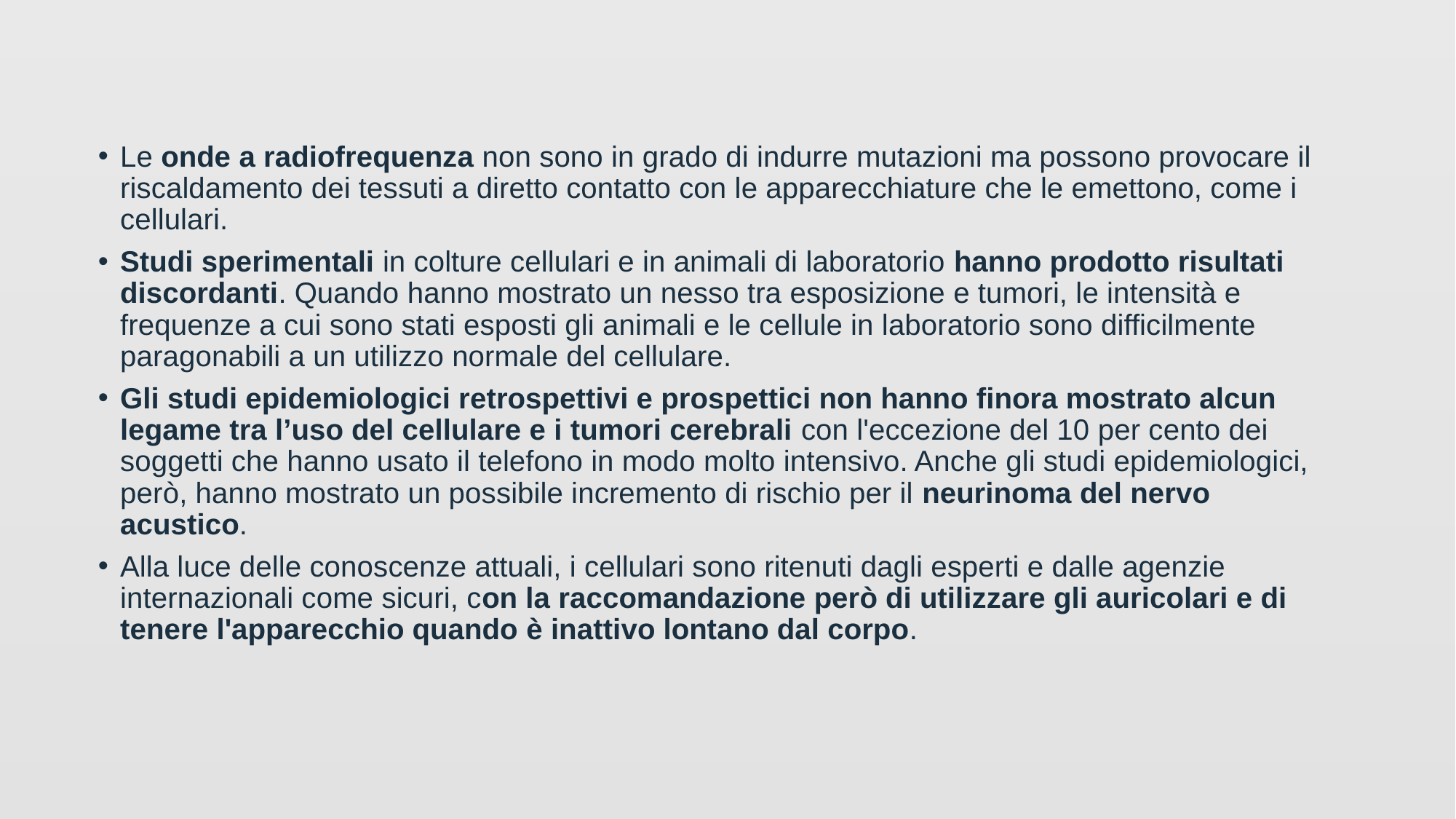

Le onde a radiofrequenza non sono in grado di indurre mutazioni ma possono provocare il riscaldamento dei tessuti a diretto contatto con le apparecchiature che le emettono, come i cellulari.
Studi sperimentali in colture cellulari e in animali di laboratorio hanno prodotto risultati discordanti. Quando hanno mostrato un nesso tra esposizione e tumori, le intensità e frequenze a cui sono stati esposti gli animali e le cellule in laboratorio sono difficilmente paragonabili a un utilizzo normale del cellulare.
Gli studi epidemiologici retrospettivi e prospettici non hanno finora mostrato alcun legame tra l’uso del cellulare e i tumori cerebrali con l'eccezione del 10 per cento dei soggetti che hanno usato il telefono in modo molto intensivo. Anche gli studi epidemiologici, però, hanno mostrato un possibile incremento di rischio per il neurinoma del nervo acustico.
Alla luce delle conoscenze attuali, i cellulari sono ritenuti dagli esperti e dalle agenzie internazionali come sicuri, con la raccomandazione però di utilizzare gli auricolari e di tenere l'apparecchio quando è inattivo lontano dal corpo.